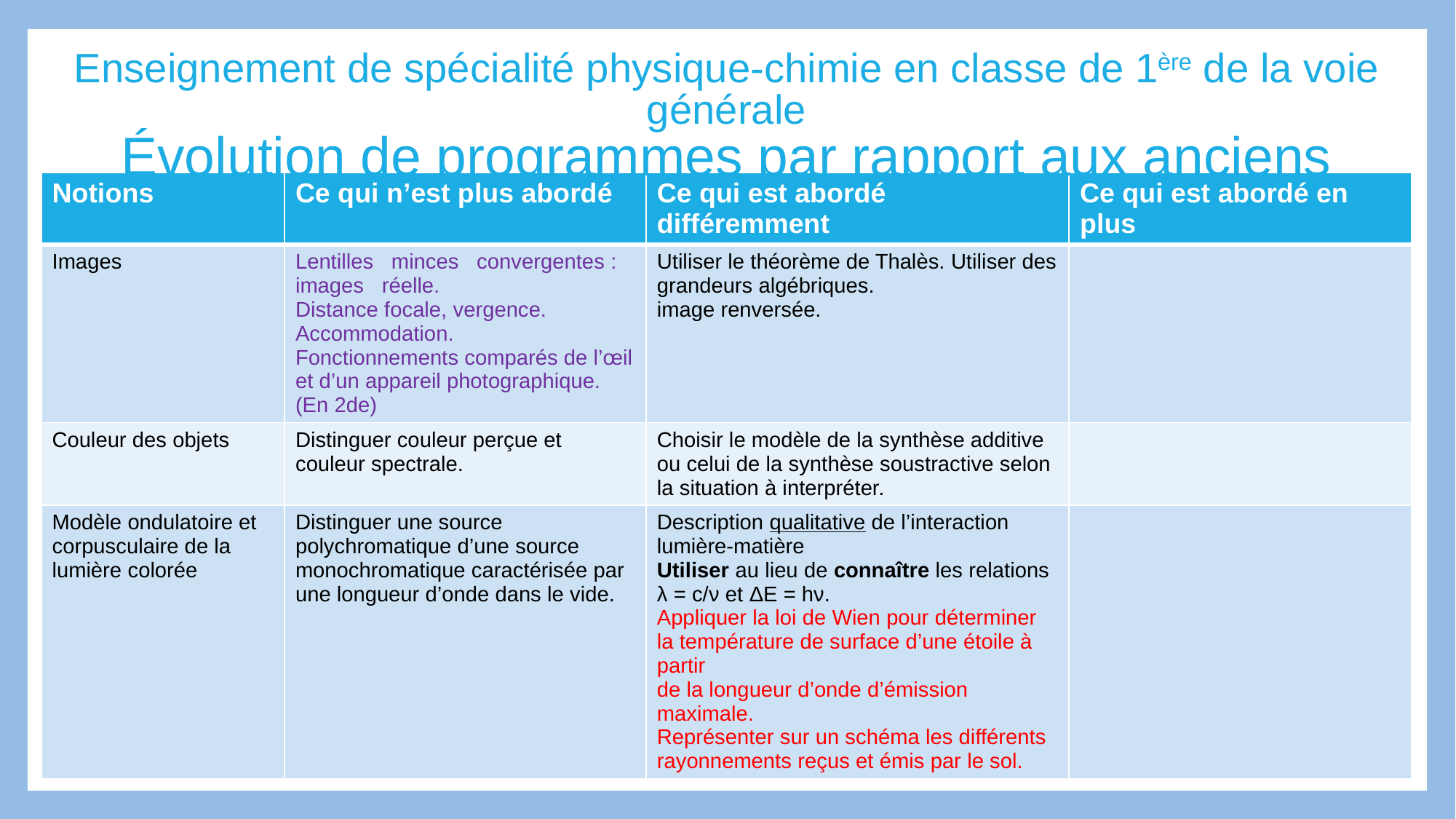

# Enseignement de spécialité physique-chimie en classe de 1ère de la voie générale Évolution de programmes par rapport aux anciens
| Notions | Ce qui n’est plus abordé | Ce qui est abordé différemment | Ce qui est abordé en plus |
| --- | --- | --- | --- |
| Images | Lentilles minces convergentes : images réelle. Distance focale, vergence. Accommodation. Fonctionnements comparés de l’œil et d’un appareil photographique. (En 2de) | Utiliser le théorème de Thalès. Utiliser des grandeurs algébriques. image renversée. |  |
| Couleur des objets | Distinguer couleur perçue et couleur spectrale. | Choisir le modèle de la synthèse additive ou celui de la synthèse soustractive selon la situation à interpréter. |  |
| Modèle ondulatoire et corpusculaire de la lumière colorée | Distinguer une source polychromatique d’une source monochromatique caractérisée par une longueur d’onde dans le vide. | Description qualitative de l’interaction lumière-matière Utiliser au lieu de connaître les relations λ = c/ν et ΔE = hν. Appliquer la loi de Wien pour déterminer la température de surface d’une étoile à partir de la longueur d’onde d’émission maximale. Représenter sur un schéma les différents rayonnements reçus et émis par le sol. |  |